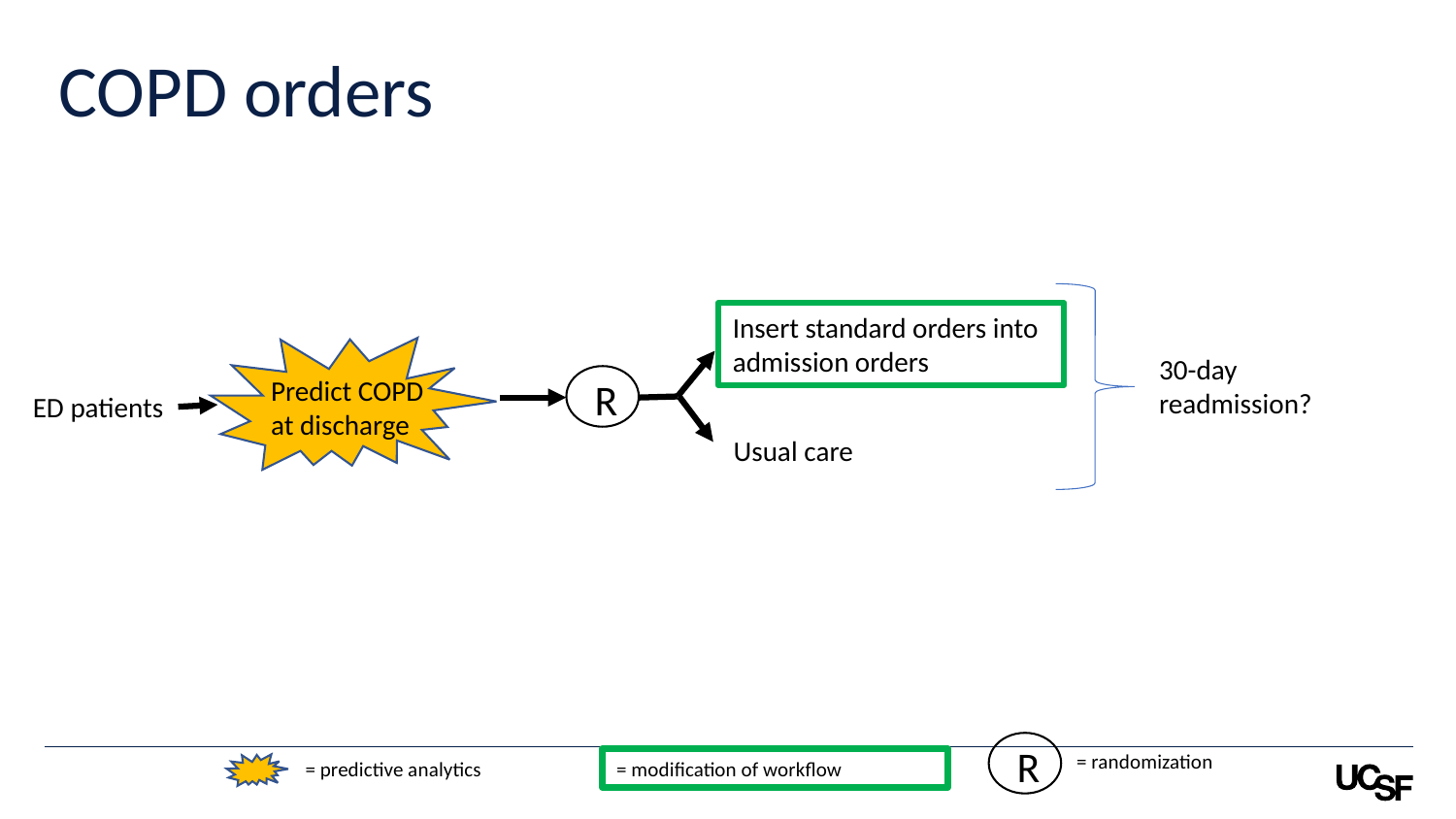

# COPD orders

Insert standard orders into admission orders

30-day readmission?
R

Predict COPD at discharge
ED patients
Usual care
R

= randomization
= predictive analytics
= modification of workflow